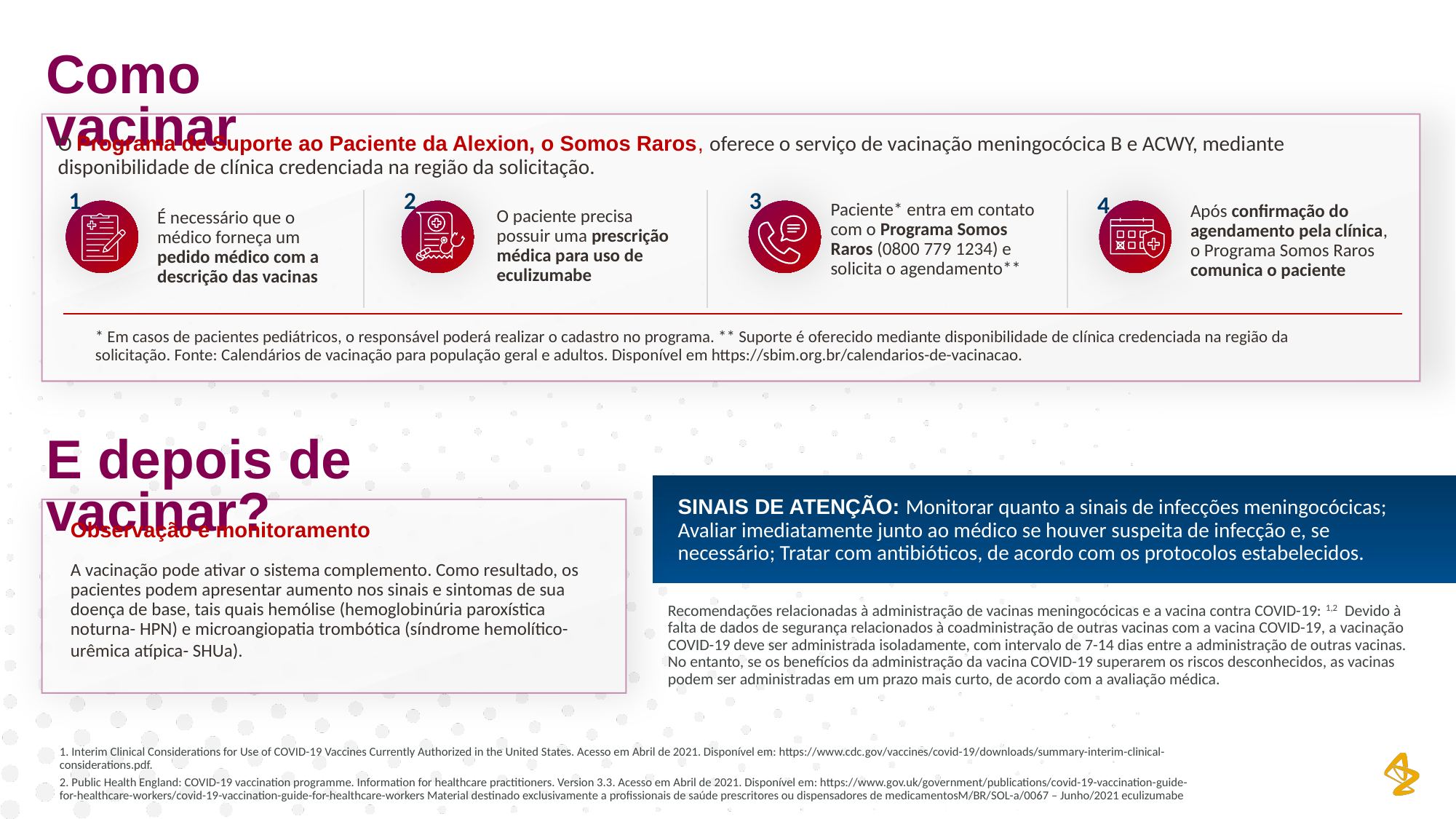

Como vacinar

O Programa de Suporte ao Paciente da Alexion, o Somos Raros, oferece o serviço de vacinação meningocócica B e ACWY, mediante disponibilidade de clínica credenciada na região da solicitação.
2
3
1
4
Paciente* entra em contato com o Programa Somos Raros (0800 779 1234) e solicita o agendamento**
Após confirmação do agendamento pela clínica, o Programa Somos Raros comunica o paciente

O paciente precisa possuir uma prescrição médica para uso de eculizumabe
É necessário que o médico forneça um pedido médico com a descrição das vacinas

* Em casos de pacientes pediátricos, o responsável poderá realizar o cadastro no programa. ** Suporte é oferecido mediante disponibilidade de clínica credenciada na região da solicitação. Fonte: Calendários de vacinação para população geral e adultos. Disponível em https://sbim.org.br/calendarios-de-vacinacao.
E depois de vacinar?

SINAIS DE ATENÇÃO: Monitorar quanto a sinais de infecções meningocócicas; Avaliar imediatamente junto ao médico se houver suspeita de infecção e, se necessário; Tratar com antibióticos, de acordo com os protocolos estabelecidos.

Observação e monitoramento
A vacinação pode ativar o sistema complemento. Como resultado, os pacientes podem apresentar aumento nos sinais e sintomas de sua doença de base, tais quais hemólise (hemoglobinúria paroxística noturna- HPN) e microangiopatia trombótica (síndrome hemolítico-urêmica atípica- SHUa).
Recomendações relacionadas à administração de vacinas meningocócicas e a vacina contra COVID-19: 1,2  Devido à falta de dados de segurança relacionados à coadministração de outras vacinas com a vacina COVID-19, a vacinação COVID-19 deve ser administrada isoladamente, com intervalo de 7-14 dias entre a administração de outras vacinas. No entanto, se os benefícios da administração da vacina COVID-19 superarem os riscos desconhecidos, as vacinas podem ser administradas em um prazo mais curto, de acordo com a avaliação médica.
1. Interim Clinical Considerations for Use of COVID-19 Vaccines Currently Authorized in the United States. Acesso em Abril de 2021. Disponível em: https://www.cdc.gov/vaccines/covid-19/downloads/summary-interim-clinical-considerations.pdf.
2. Public Health England: COVID-19 vaccination programme. Information for healthcare practitioners. Version 3.3. Acesso em Abril de 2021. Disponível em: https://www.gov.uk/government/publications/covid-19-vaccination-guide-for-healthcare-workers/covid-19-vaccination-guide-for-healthcare-workers Material destinado exclusivamente a profissionais de saúde prescritores ou dispensadores de medicamentosM/BR/SOL-a/0067 – Junho/2021 eculizumabe